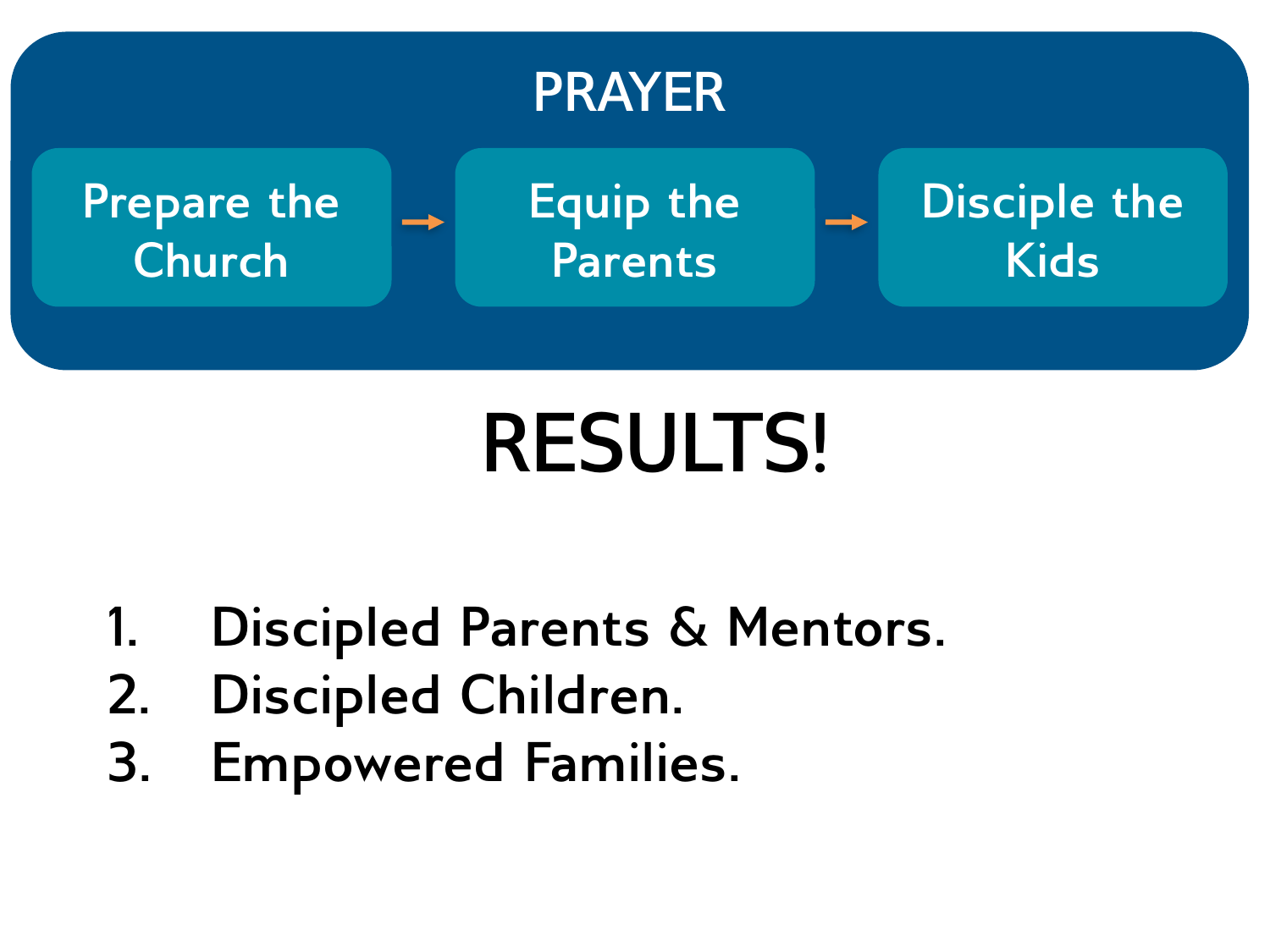

PRAYER
Prepare the Church
Equip the Parents
Disciple the Kids

RESULTS!

Discipled Parents & Mentors.
Discipled Children.
Empowered Families.